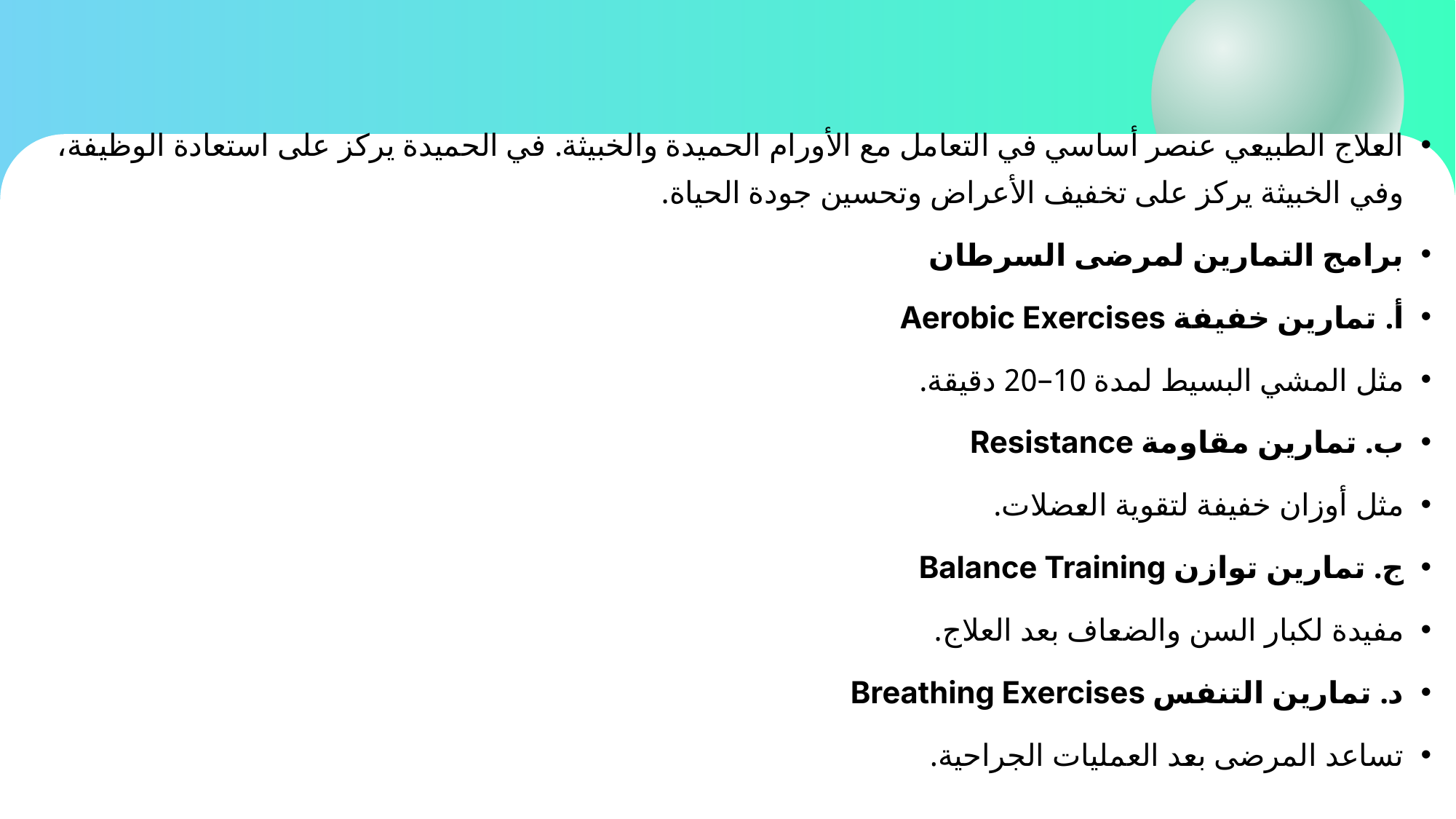

#
العلاج الطبيعي عنصر أساسي في التعامل مع الأورام الحميدة والخبيثة. في الحميدة يركز على استعادة الوظيفة، وفي الخبيثة يركز على تخفيف الأعراض وتحسين جودة الحياة.
برامج التمارين لمرضى السرطان
أ. تمارين خفيفة Aerobic Exercises
مثل المشي البسيط لمدة 10–20 دقيقة.
ب. تمارين مقاومة Resistance
مثل أوزان خفيفة لتقوية العضلات.
ج. تمارين توازن Balance Training
مفيدة لكبار السن والضعاف بعد العلاج.
د. تمارين التنفس Breathing Exercises
تساعد المرضى بعد العمليات الجراحية.